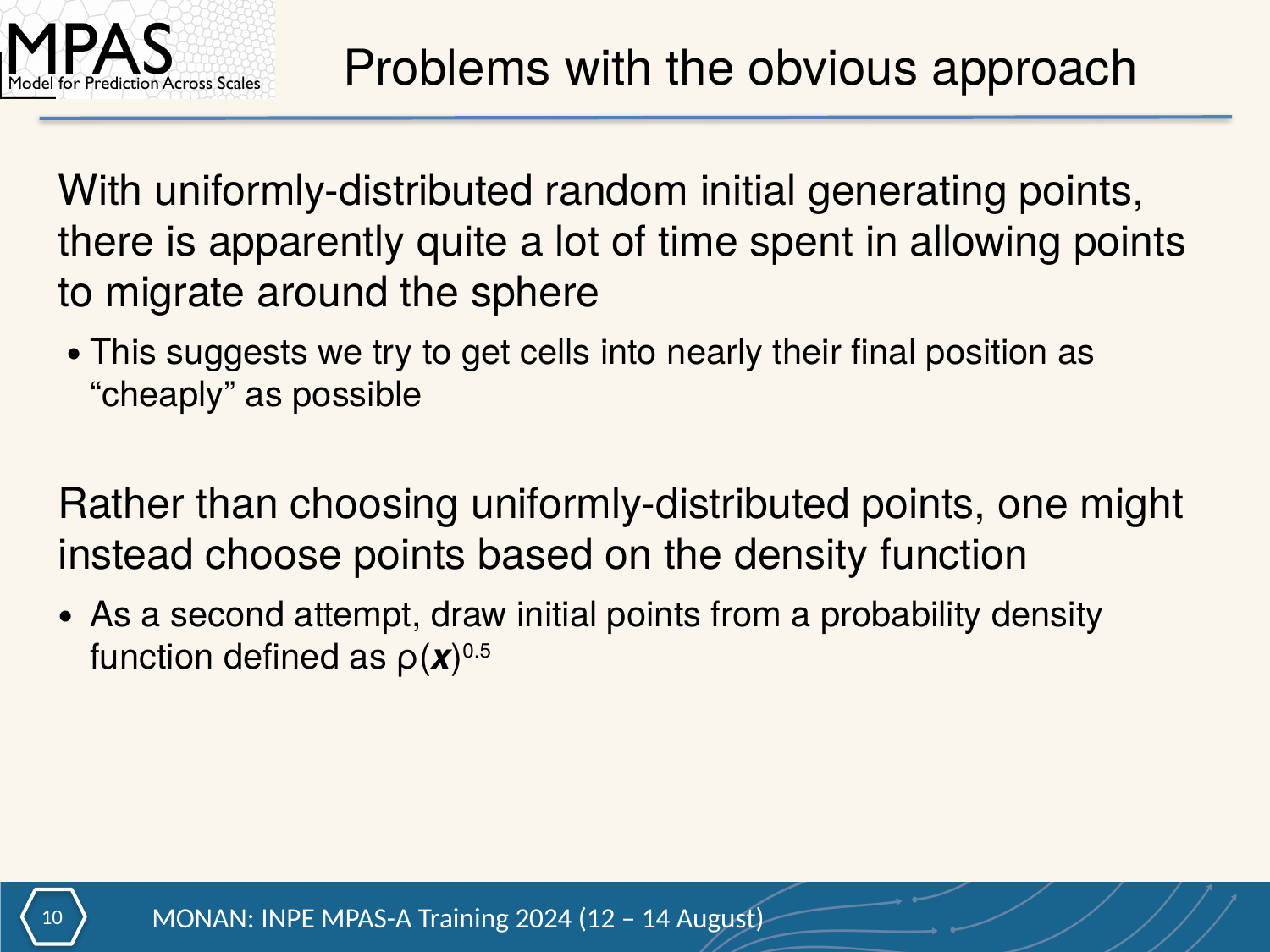

# Problems with the obvious approach
With uniformly-distributed random initial generating points, there is apparently quite a lot of time spent in allowing points to migrate around the sphere
This suggests we try to get cells into nearly their final position as “cheaply” as possible
Rather than choosing uniformly-distributed points, one might instead choose points based on the density function
As a second attempt, draw initial points from a probability density function defined as ρ(x)0.5
10